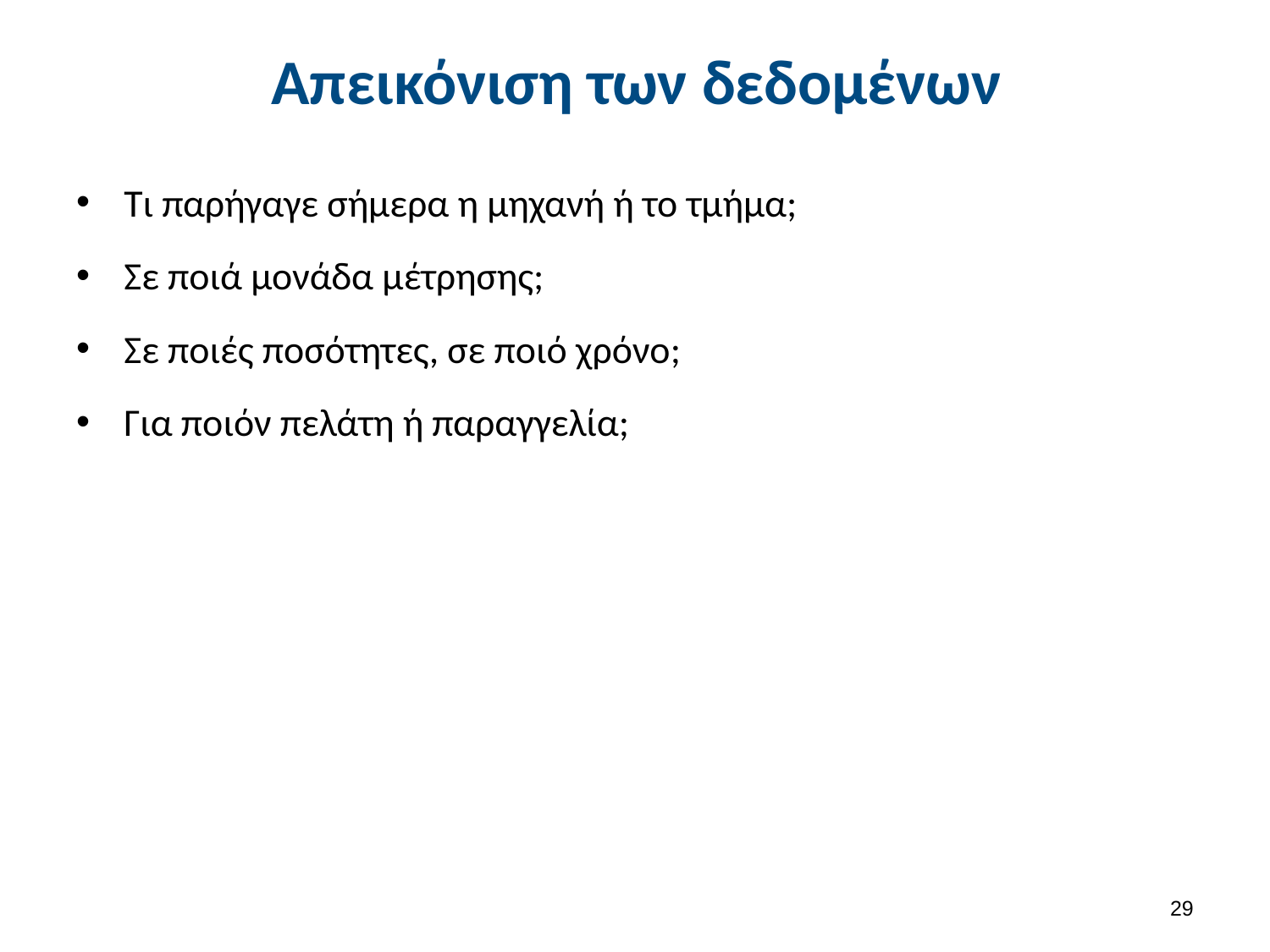

# Απεικόνιση των δεδομένων
Τι παρήγαγε σήμερα η μηχανή ή το τμήμα;
Σε ποιά μονάδα μέτρησης;
Σε ποιές ποσότητες, σε ποιό χρόνο;
Για ποιόν πελάτη ή παραγγελία;

29